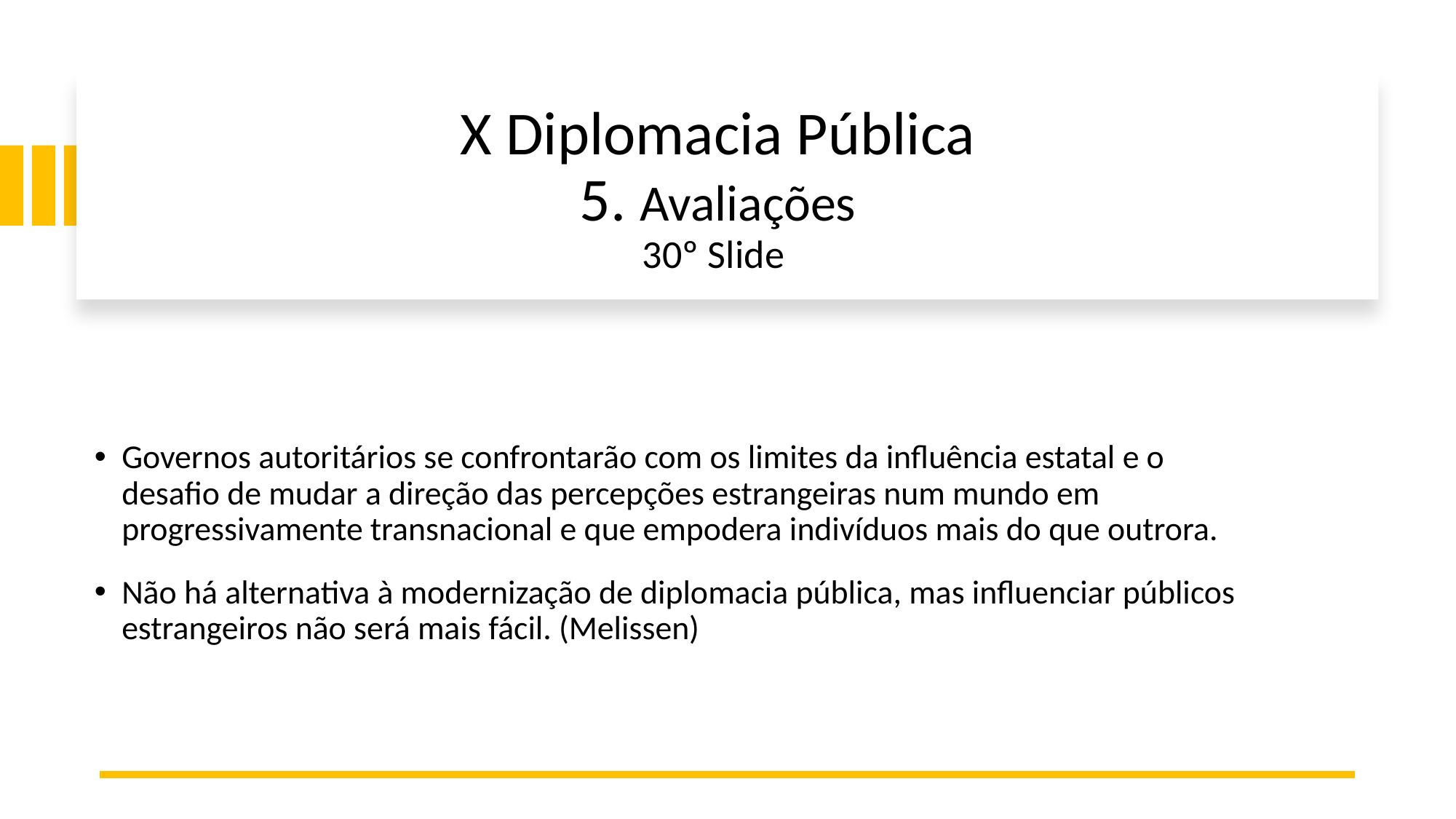

# X Diplomacia Pública 5. Avaliações 30º Slide

Governos autoritários se confrontarão com os limites da influência estatal e o desafio de mudar a direção das percepções estrangeiras num mundo em progressivamente transnacional e que empodera indivíduos mais do que outrora.
Não há alternativa à modernização de diplomacia pública, mas influenciar públicos estrangeiros não será mais fácil. (Melissen)